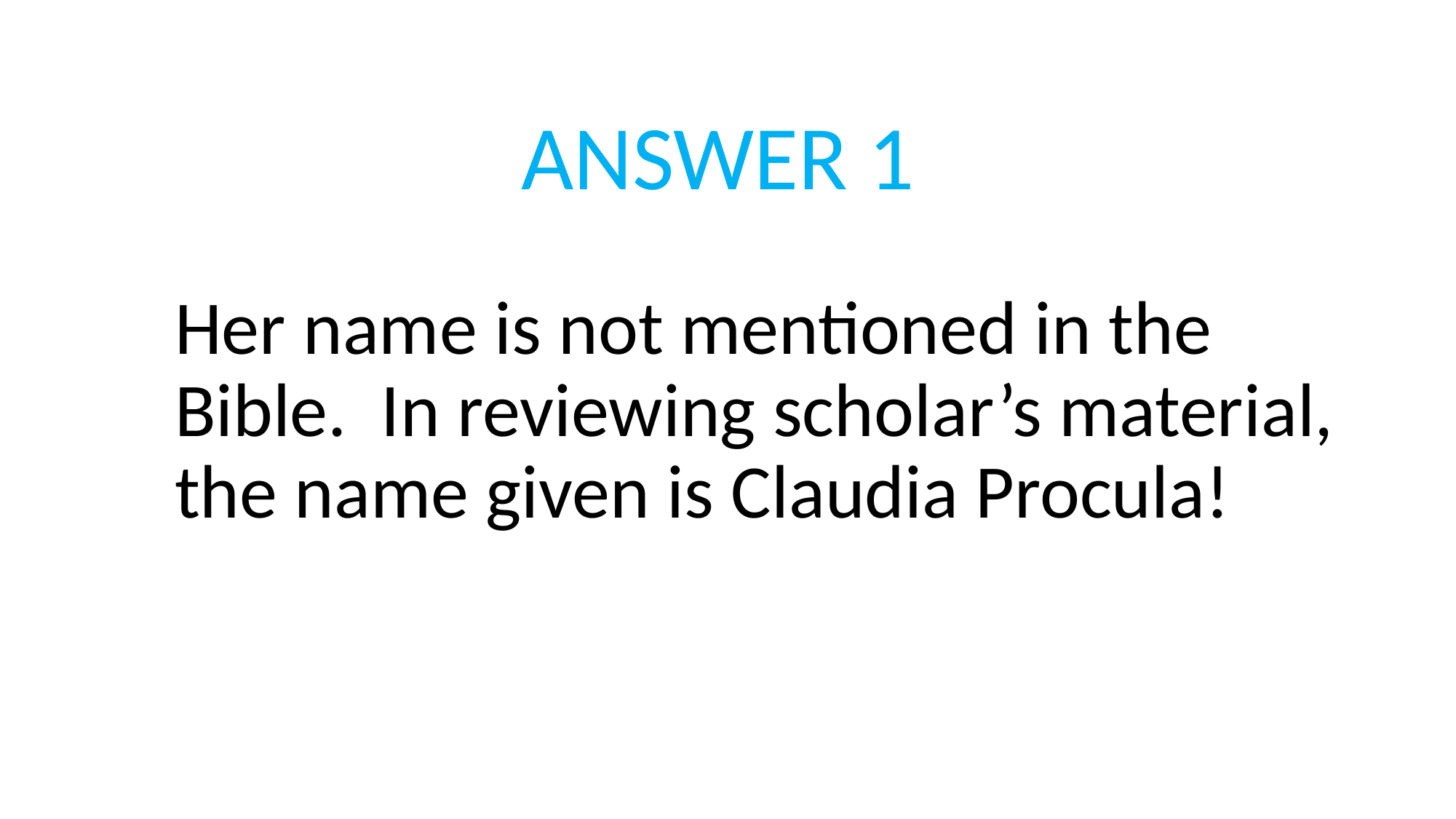

# ANSWER 1
Her name is not mentioned in the Bible.  In reviewing scholar’s material, the name given is Claudia Procula!